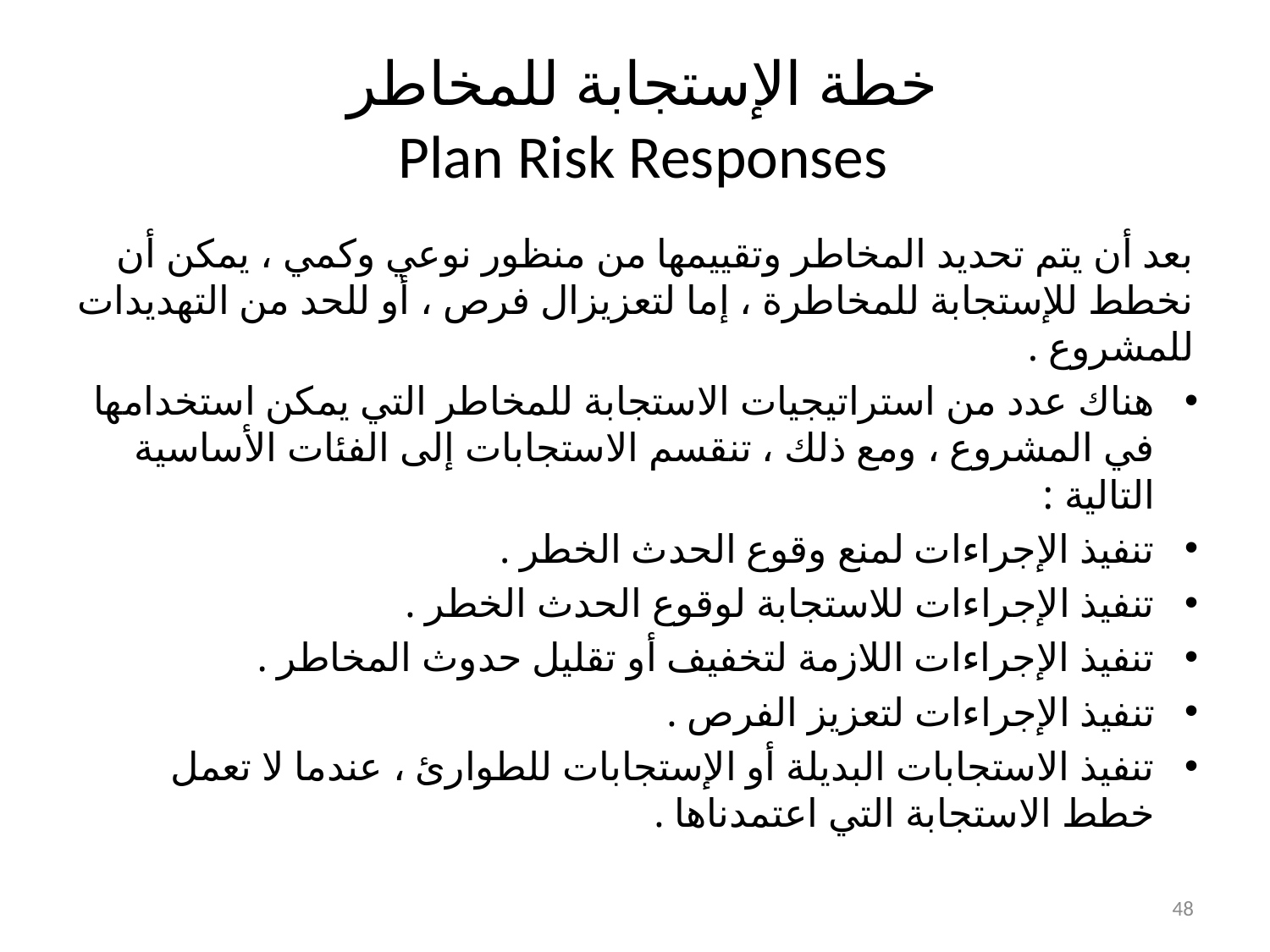

# خطة الإستجابة للمخاطر Plan Risk Responses
بعد أن يتم تحديد المخاطر وتقييمها من منظور نوعي وكمي ، يمكن أن نخطط للإستجابة للمخاطرة ، إما لتعزيزال فرص ، أو للحد من التهديدات للمشروع .
هناك عدد من استراتيجيات الاستجابة للمخاطر التي يمكن استخدامها في المشروع ، ومع ذلك ، تنقسم الاستجابات إلى الفئات الأساسية التالية :
تنفيذ الإجراءات لمنع وقوع الحدث الخطر .
تنفيذ الإجراءات للاستجابة لوقوع الحدث الخطر .
تنفيذ الإجراءات اللازمة لتخفيف أو تقليل حدوث المخاطر .
تنفيذ الإجراءات لتعزيز الفرص .
تنفيذ الاستجابات البديلة أو الإستجابات للطوارئ ، عندما لا تعمل خطط الاستجابة التي اعتمدناها .

48